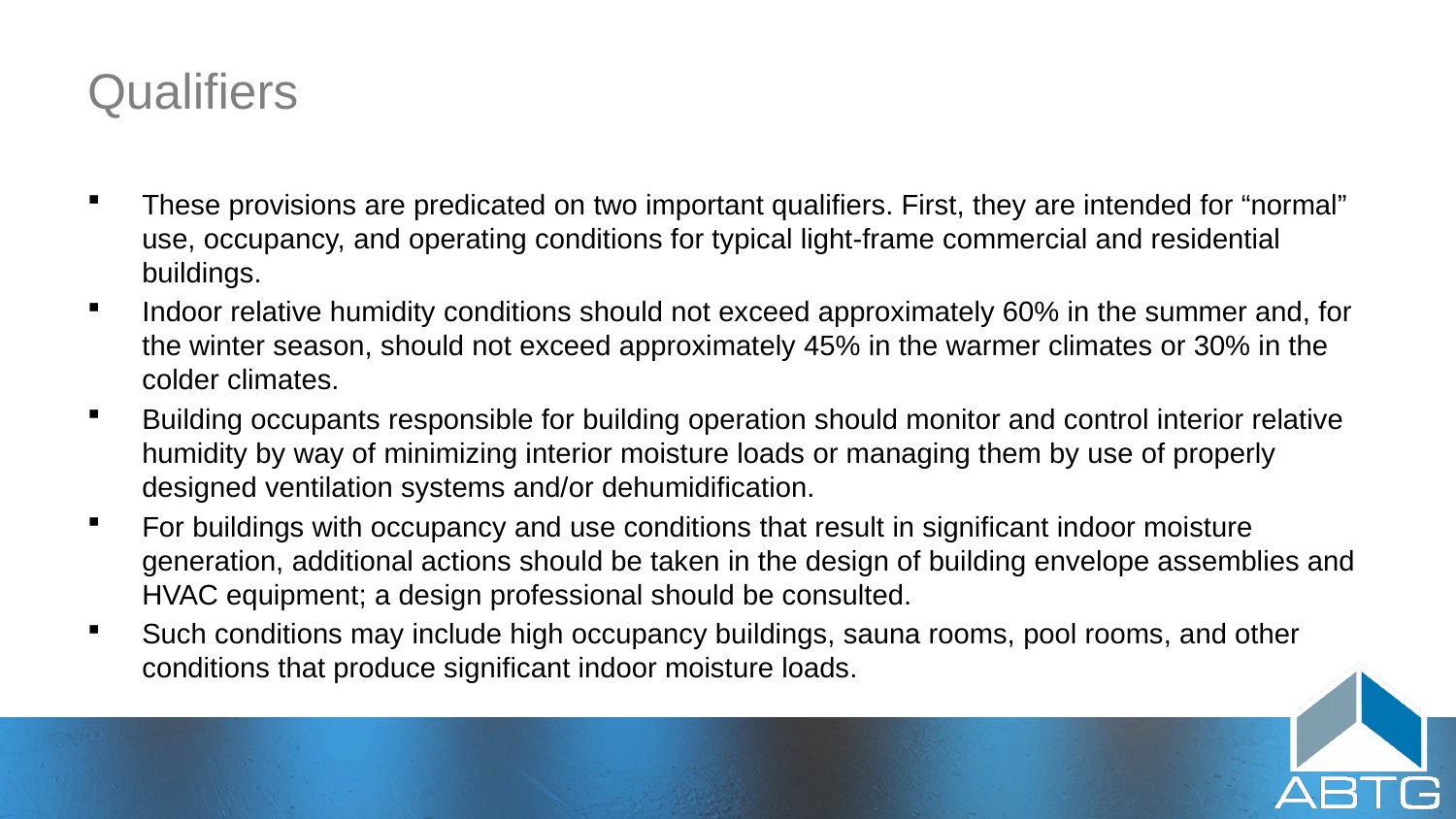

# Qualifiers
These provisions are predicated on two important qualifiers. First, they are intended for “normal” use, occupancy, and operating conditions for typical light-frame commercial and residential buildings.
Indoor relative humidity conditions should not exceed approximately 60% in the summer and, for the winter season, should not exceed approximately 45% in the warmer climates or 30% in the colder climates.
Building occupants responsible for building operation should monitor and control interior relative humidity by way of minimizing interior moisture loads or managing them by use of properly designed ventilation systems and/or dehumidification.
For buildings with occupancy and use conditions that result in significant indoor moisture generation, additional actions should be taken in the design of building envelope assemblies and HVAC equipment; a design professional should be consulted.
Such conditions may include high occupancy buildings, sauna rooms, pool rooms, and other conditions that produce significant indoor moisture loads.